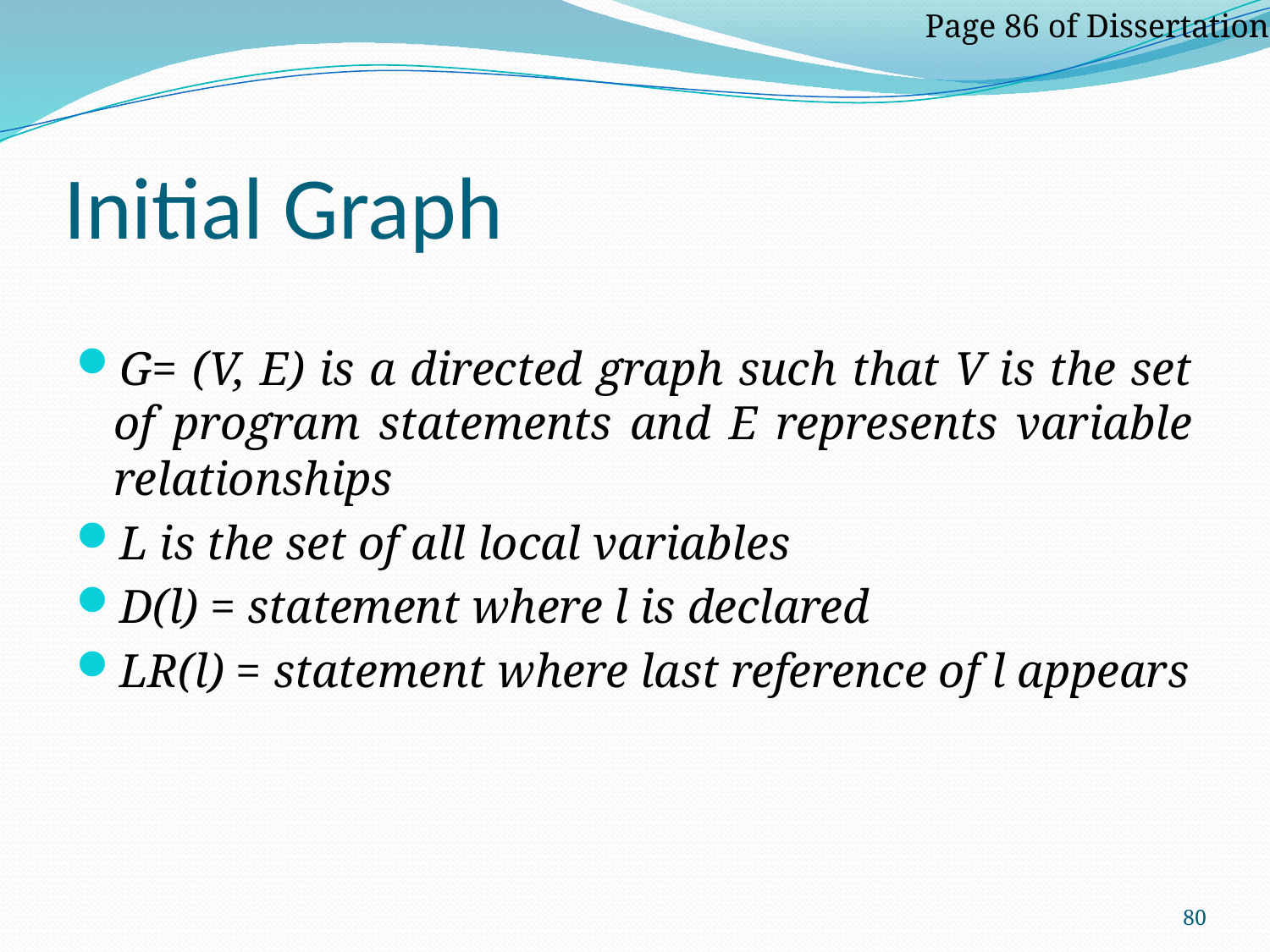

Page 86 of Dissertation
# Initial Graph

G= (V, E) is a directed graph such that V is the set of program statements and E represents variable relationships
L is the set of all local variables
D(l) = statement where l is declared
LR(l) = statement where last reference of l appears
80